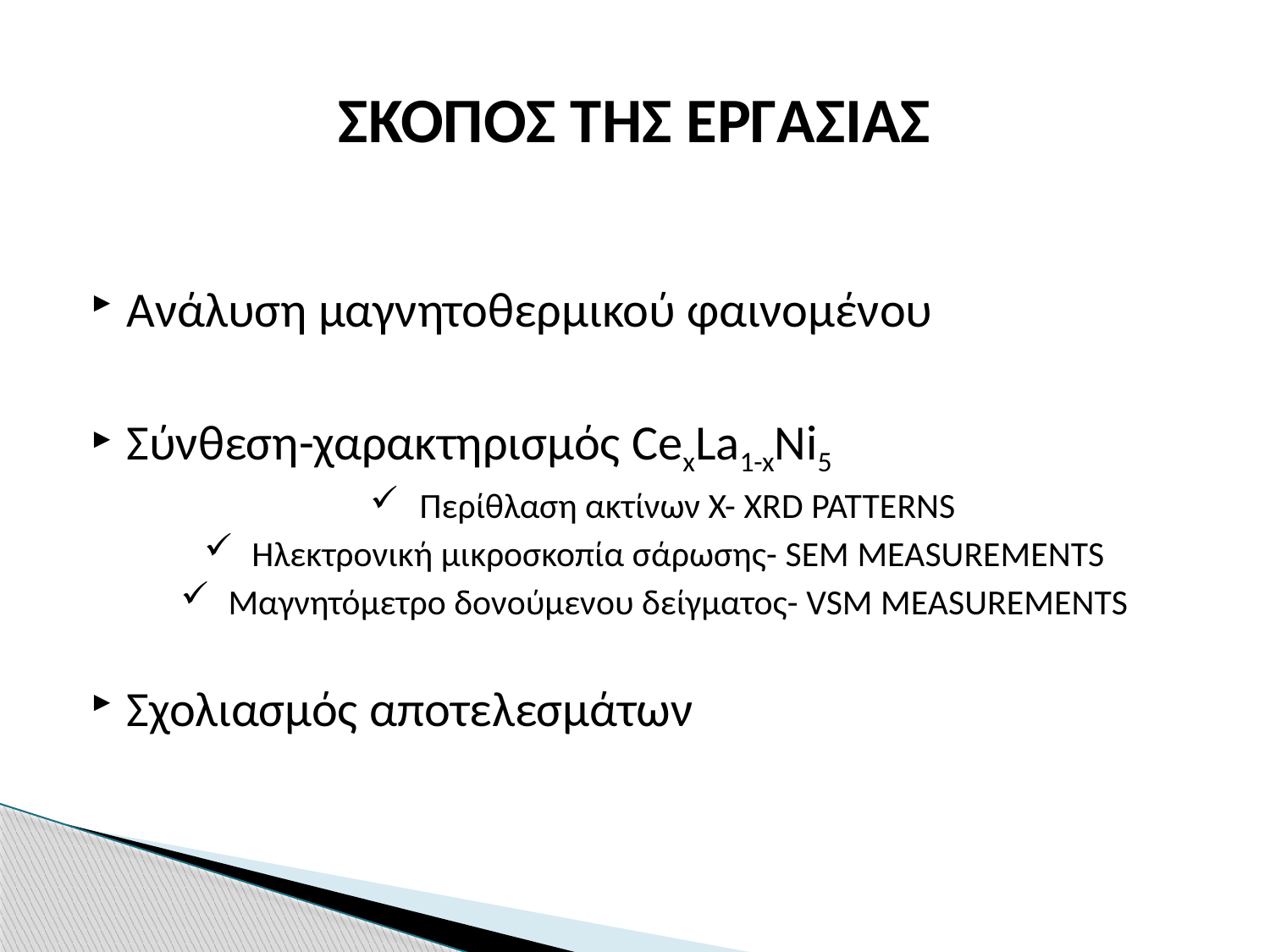

# ΣΚΟΠΟΣ ΤΗΣ ΕΡΓΑΣΙΑΣ

Ανάλυση μαγνητοθερμικού φαινομένου

Σύνθεση-χαρακτηρισμός CexLa1-xNi5
Περίθλαση ακτίνων Χ- XRD PATTERNS
Ηλεκτρονική μικροσκοπία σάρωσης- SEM MEASUREMENTS
Μαγνητόμετρο δονούμενου δείγματος- VSM MEASUREMENTS

Σχολιασμός αποτελεσμάτων